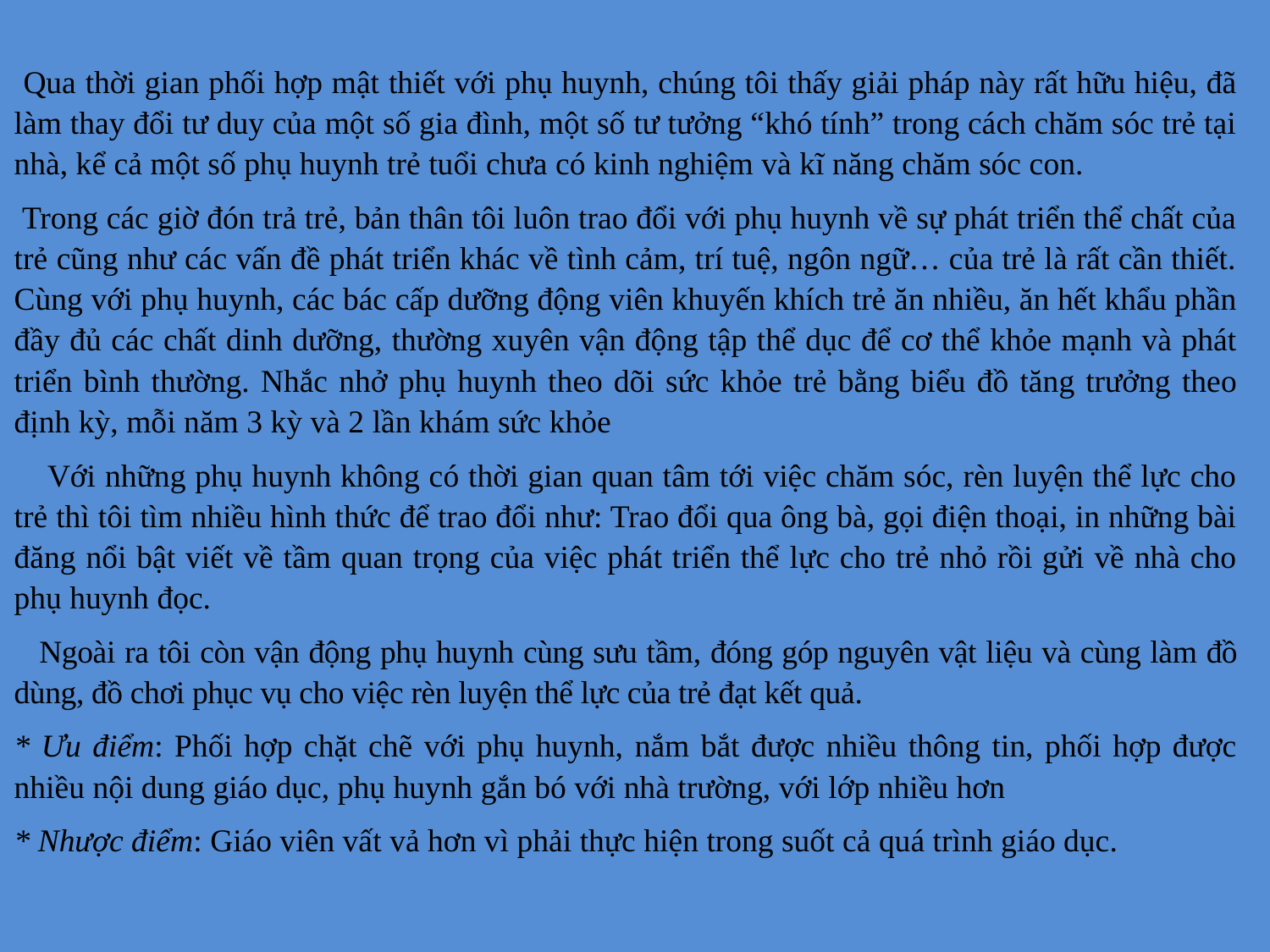

Qua thời gian phối hợp mật thiết với phụ huynh, chúng tôi thấy giải pháp này rất hữu hiệu, đã làm thay đổi tư duy của một số gia đình, một số tư tưởng “khó tính” trong cách chăm sóc trẻ tại nhà, kể cả một số phụ huynh trẻ tuổi chưa có kinh nghiệm và kĩ năng chăm sóc con.
 Trong các giờ đón trả trẻ, bản thân tôi luôn trao đổi với phụ huynh về sự phát triển thể chất của trẻ cũng như các vấn đề phát triển khác về tình cảm, trí tuệ, ngôn ngữ… của trẻ là rất cần thiết. Cùng với phụ huynh, các bác cấp dưỡng động viên khuyến khích trẻ ăn nhiều, ăn hết khẩu phần đầy đủ các chất dinh dưỡng, thường xuyên vận động tập thể dục để cơ thể khỏe mạnh và phát triển bình thường. Nhắc nhở phụ huynh theo dõi sức khỏe trẻ bằng biểu đồ tăng trưởng theo định kỳ, mỗi năm 3 kỳ và 2 lần khám sức khỏe
    Với những phụ huynh không có thời gian quan tâm tới việc chăm sóc, rèn luyện thể lực cho trẻ thì tôi tìm nhiều hình thức để trao đổi như: Trao đổi qua ông bà, gọi điện thoại, in những bài đăng nổi bật viết về tầm quan trọng của việc phát triển thể lực cho trẻ nhỏ rồi gửi về nhà cho phụ huynh đọc.
   Ngoài ra tôi còn vận động phụ huynh cùng sưu tầm, đóng góp nguyên vật liệu và cùng làm đồ dùng, đồ chơi phục vụ cho việc rèn luyện thể lực của trẻ đạt kết quả.
* Ưu điểm: Phối hợp chặt chẽ với phụ huynh, nắm bắt được nhiều thông tin, phối hợp được nhiều nội dung giáo dục, phụ huynh gắn bó với nhà trường, với lớp nhiều hơn
* Nhược điểm: Giáo viên vất vả hơn vì phải thực hiện trong suốt cả quá trình giáo dục.